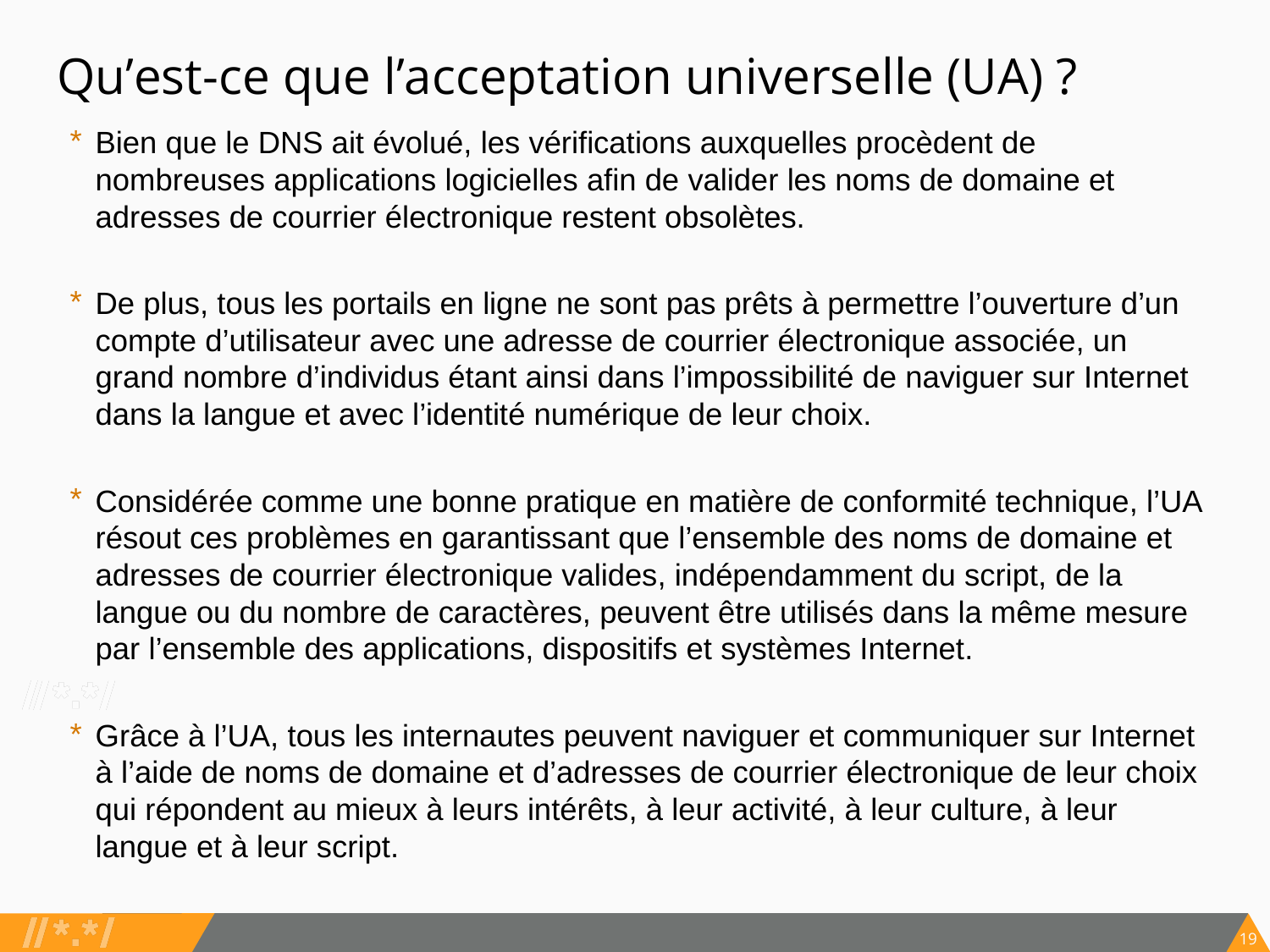

# Qu’est-ce que l’acceptation universelle (UA) ?
Bien que le DNS ait évolué, les vérifications auxquelles procèdent de nombreuses applications logicielles afin de valider les noms de domaine et adresses de courrier électronique restent obsolètes.

De plus, tous les portails en ligne ne sont pas prêts à permettre l’ouverture d’un compte d’utilisateur avec une adresse de courrier électronique associée, un grand nombre d’individus étant ainsi dans l’impossibilité de naviguer sur Internet dans la langue et avec l’identité numérique de leur choix.

Considérée comme une bonne pratique en matière de conformité technique, l’UA résout ces problèmes en garantissant que l’ensemble des noms de domaine et adresses de courrier électronique valides, indépendamment du script, de la langue ou du nombre de caractères, peuvent être utilisés dans la même mesure par l’ensemble des applications, dispositifs et systèmes Internet.

Grâce à l’UA, tous les internautes peuvent naviguer et communiquer sur Internet à l’aide de noms de domaine et d’adresses de courrier électronique de leur choix qui répondent au mieux à leurs intérêts, à leur activité, à leur culture, à leur langue et à leur script.